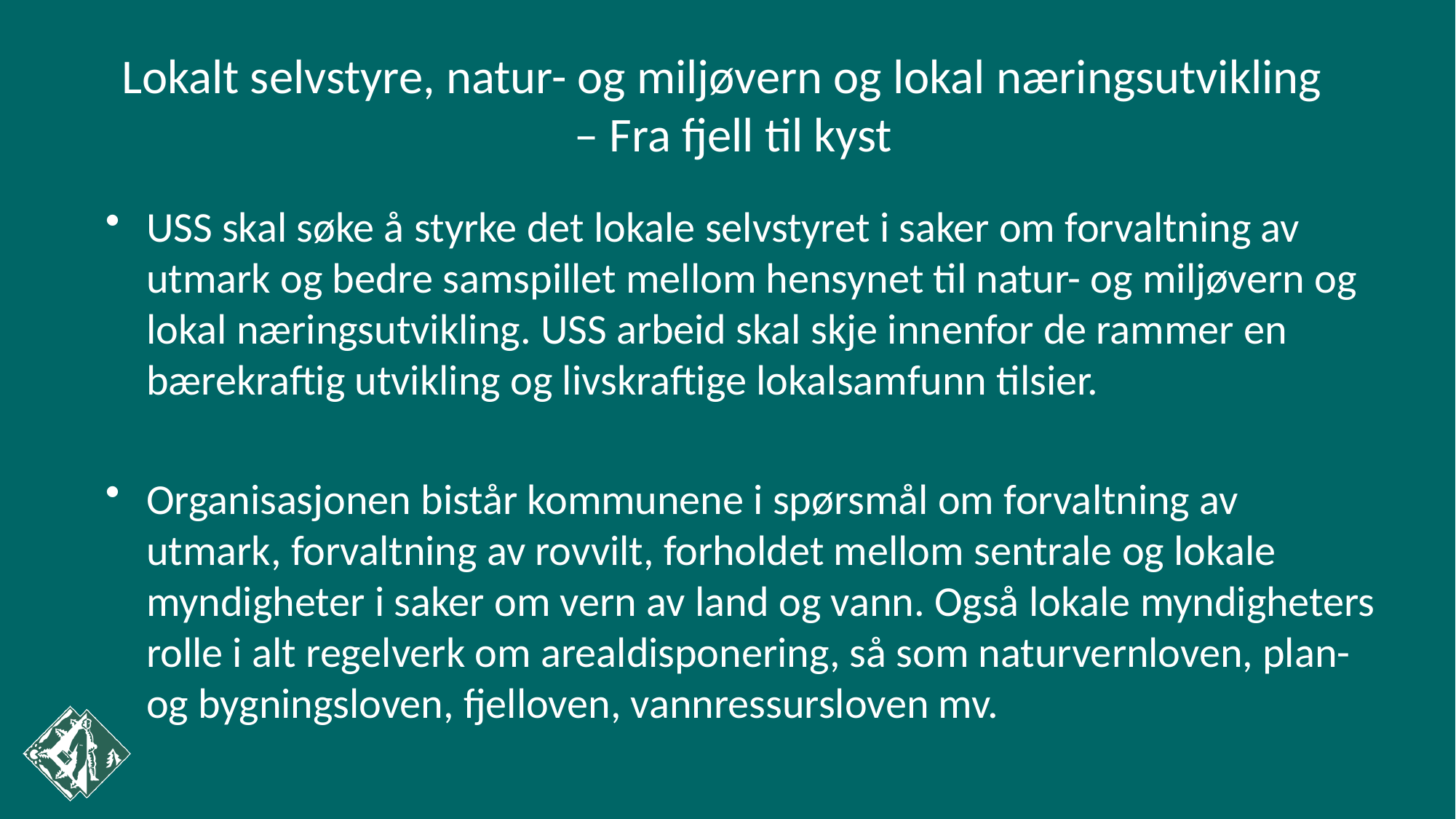

# Lokalt selvstyre, natur- og miljøvern og lokal næringsutvikling – Fra fjell til kyst
USS skal søke å styrke det lokale selvstyret i saker om forvaltning av utmark og bedre samspillet mellom hensynet til natur- og miljøvern og lokal næringsutvikling. USS arbeid skal skje innenfor de rammer en bærekraftig utvikling og livskraftige lokalsamfunn tilsier.

Organisasjonen bistår kommunene i spørsmål om forvaltning av utmark, forvaltning av rovvilt, forholdet mellom sentrale og lokale myndigheter i saker om vern av land og vann. Også lokale myndigheters rolle i alt regelverk om arealdisponering, så som naturvernloven, plan- og bygningsloven, fjelloven, vannressursloven mv.